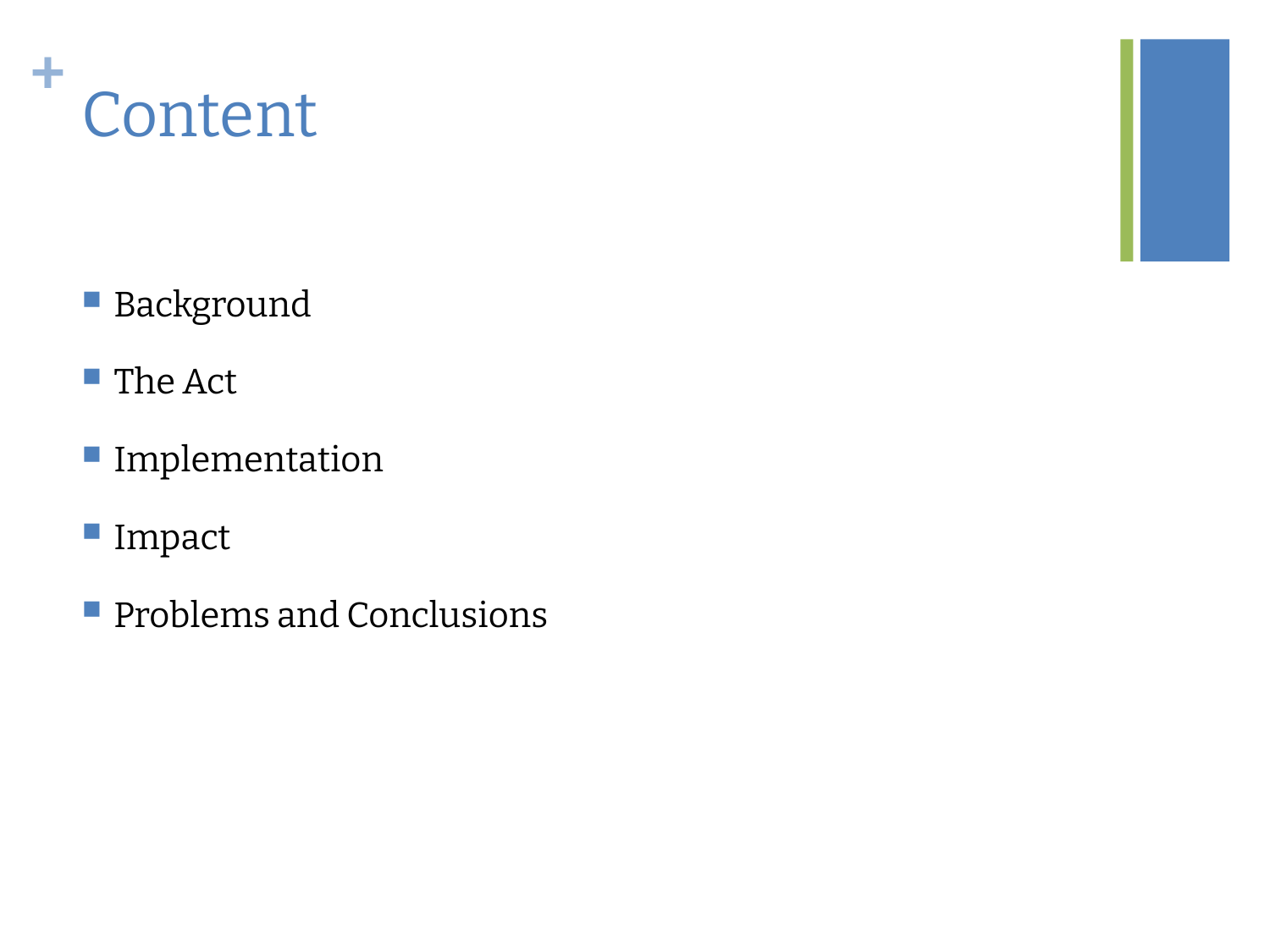

# Content
Background
The Act
Implementation
Impact
Problems and Conclusions